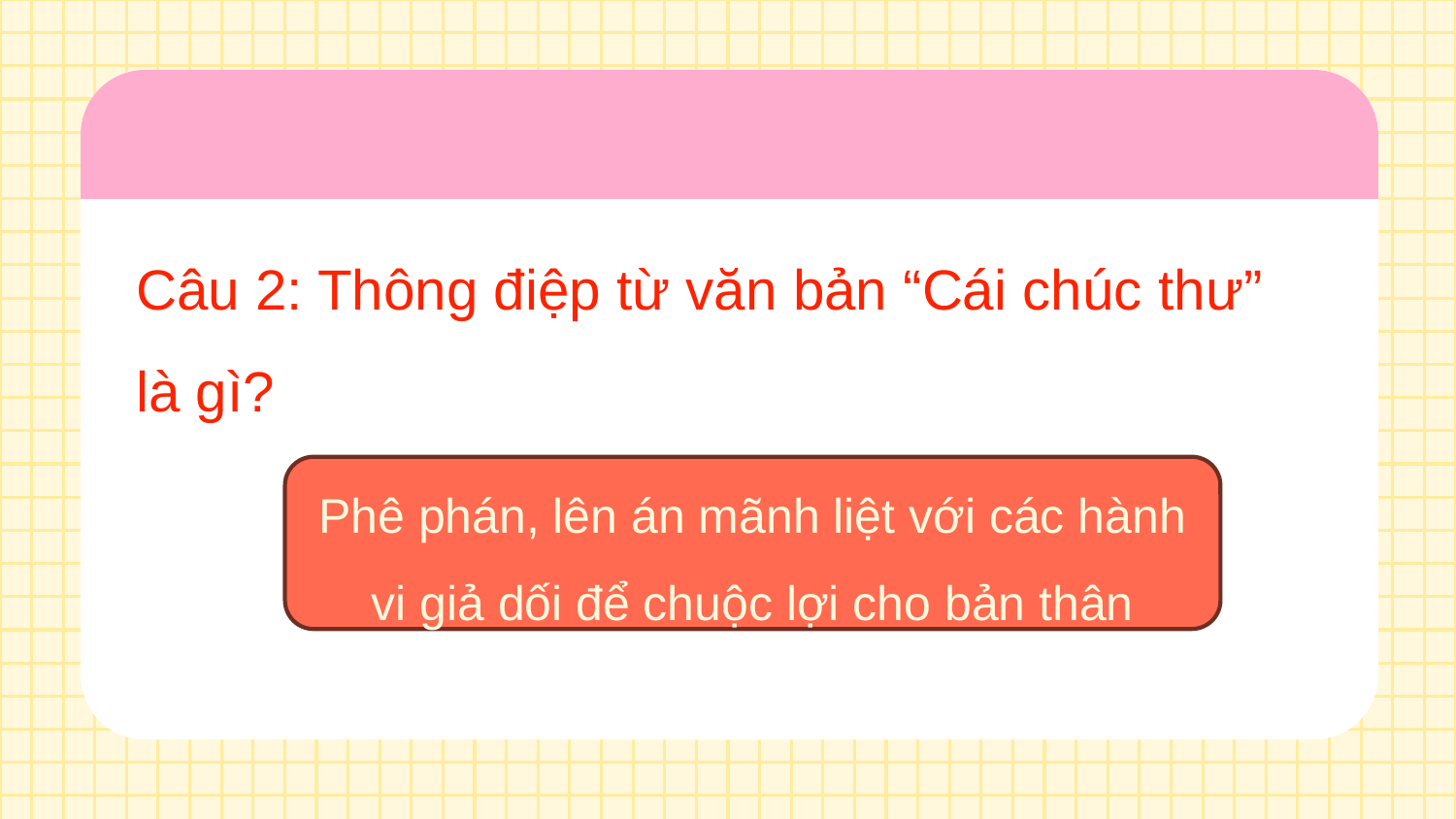

Câu 2: Thông điệp từ văn bản “Cái chúc thư” là gì?
Phê phán, lên án mãnh liệt với các hành vi giả dối để chuộc lợi cho bản thân